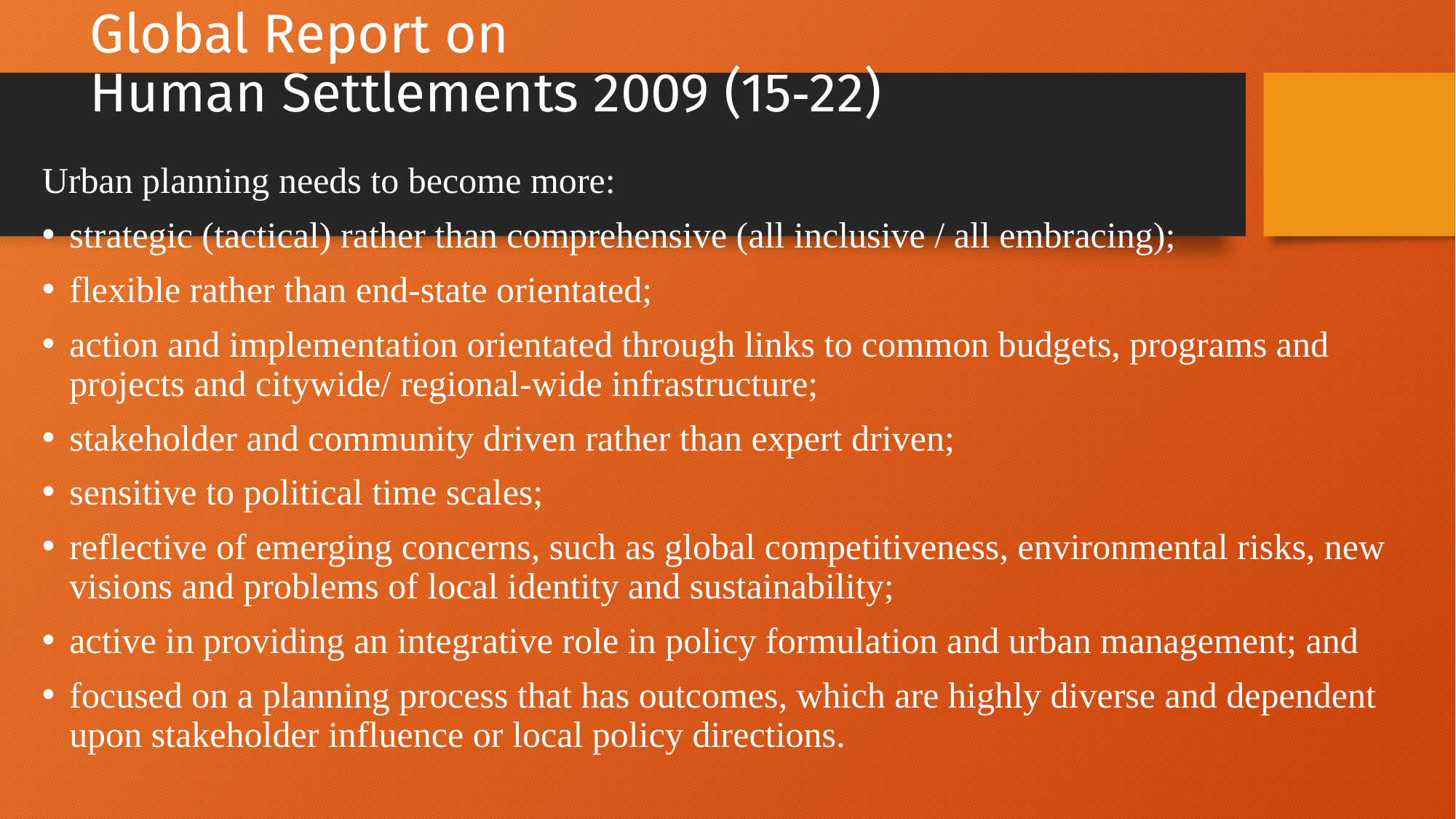

# Global Report on Human Settlements 2009 (15‐22)
Urban planning needs to become more:
strategic (tactical) rather than comprehensive (all inclusive / all embracing);
flexible rather than end‐state orientated;
action and implementation orientated through links to common budgets, programs and projects and citywide/ regional‐wide infrastructure;
stakeholder and community driven rather than expert driven;
sensitive to political time scales;
reflective of emerging concerns, such as global competitiveness, environmental risks, new visions and problems of local identity and sustainability;
active in providing an integrative role in policy formulation and urban management; and
focused on a planning process that has outcomes, which are highly diverse and dependent upon stakeholder influence or local policy directions.